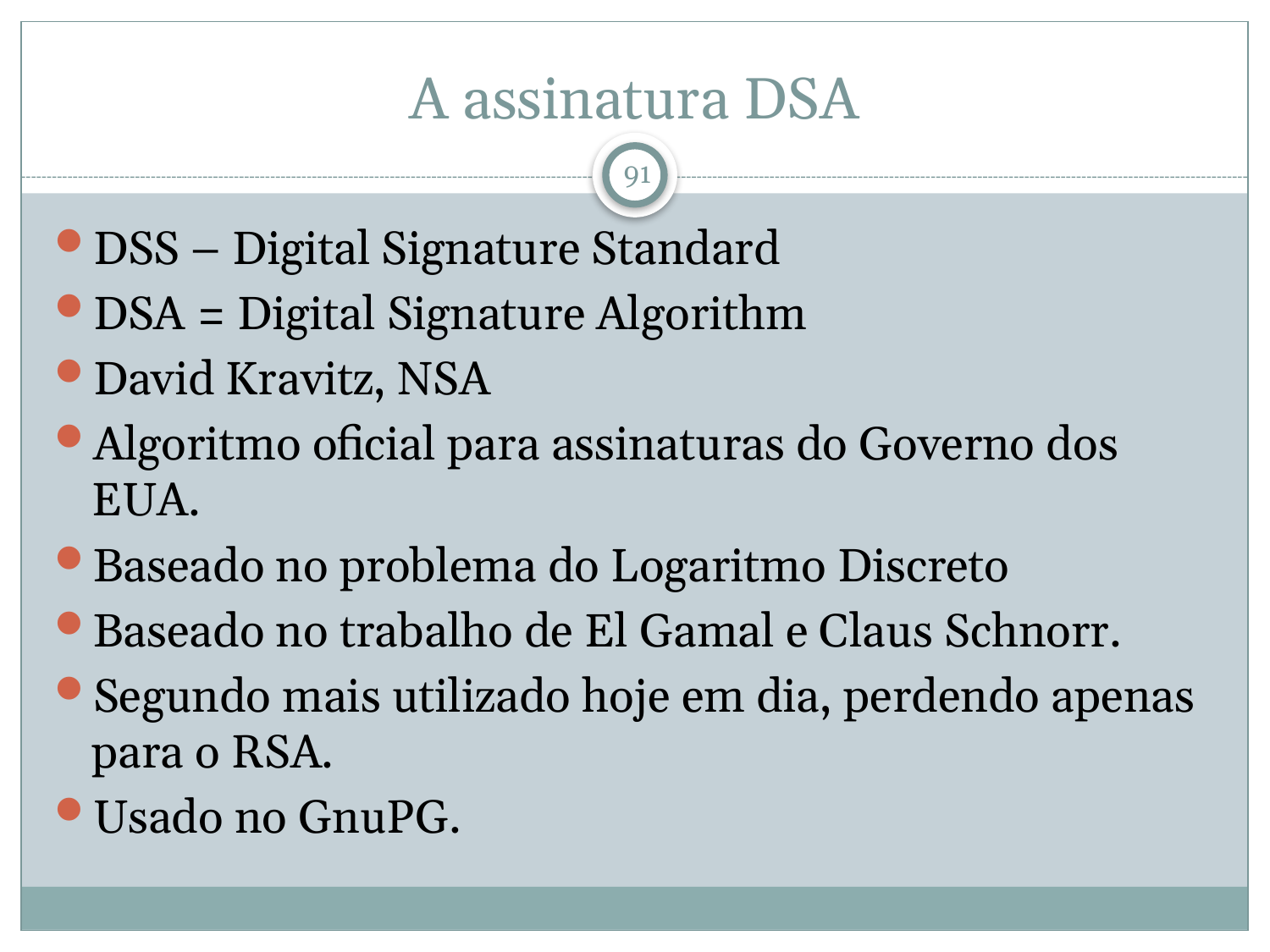

# A assinatura DSA
DSS – Digital Signature Standard
DSA = Digital Signature Algorithm
David Kravitz, NSA
Algoritmo oficial para assinaturas do Governo dos EUA.
Baseado no problema do Logaritmo Discreto
Baseado no trabalho de El Gamal e Claus Schnorr.
Segundo mais utilizado hoje em dia, perdendo apenas para o RSA.
Usado no GnuPG.
91